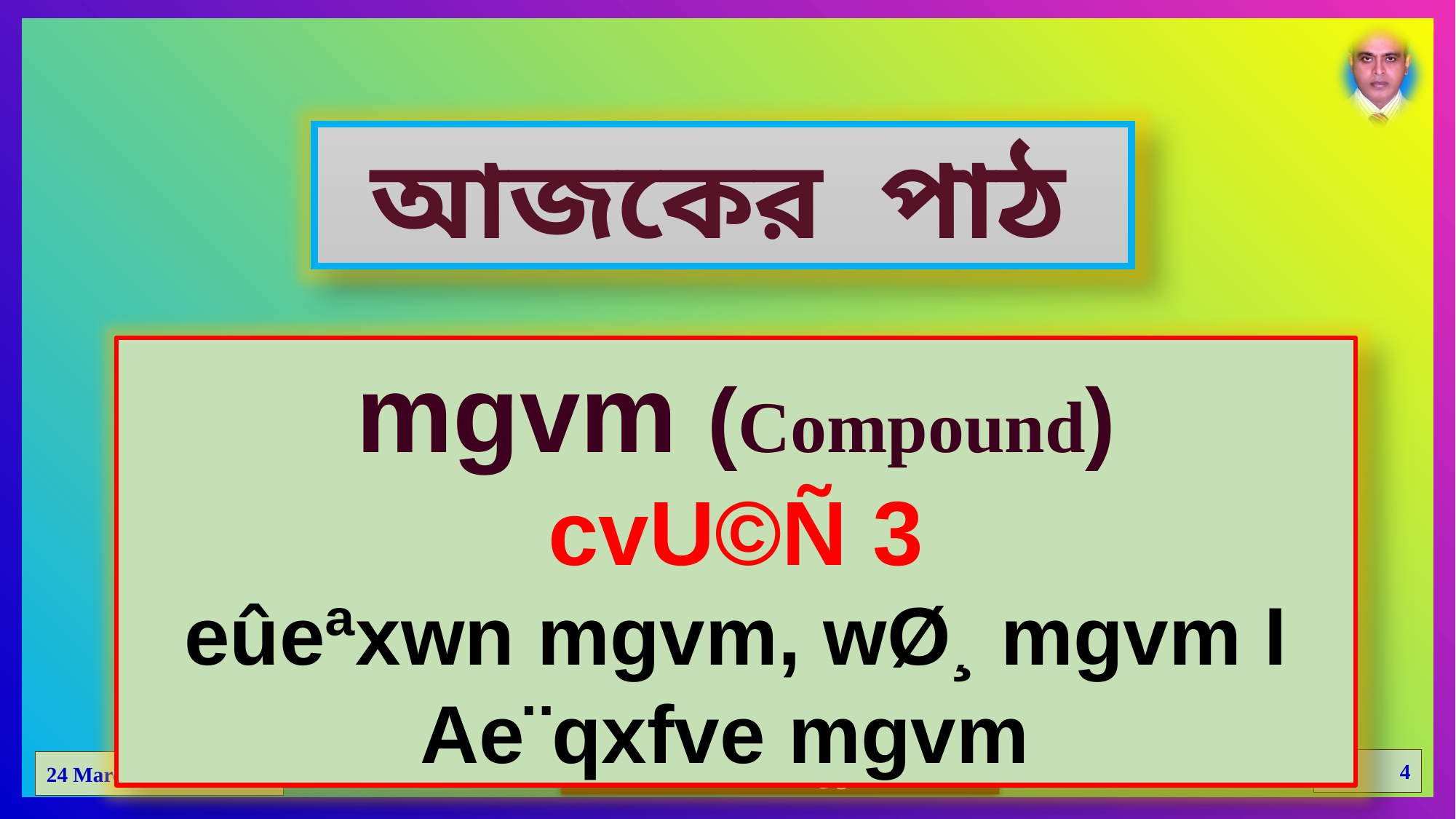

আজকের  পাঠ
mgvm (Compound)
cvU©Ñ 3
eûeªxwn mgvm, wØ¸ mgvm I Ae¨qxfve mgvm
4
24 March 2021